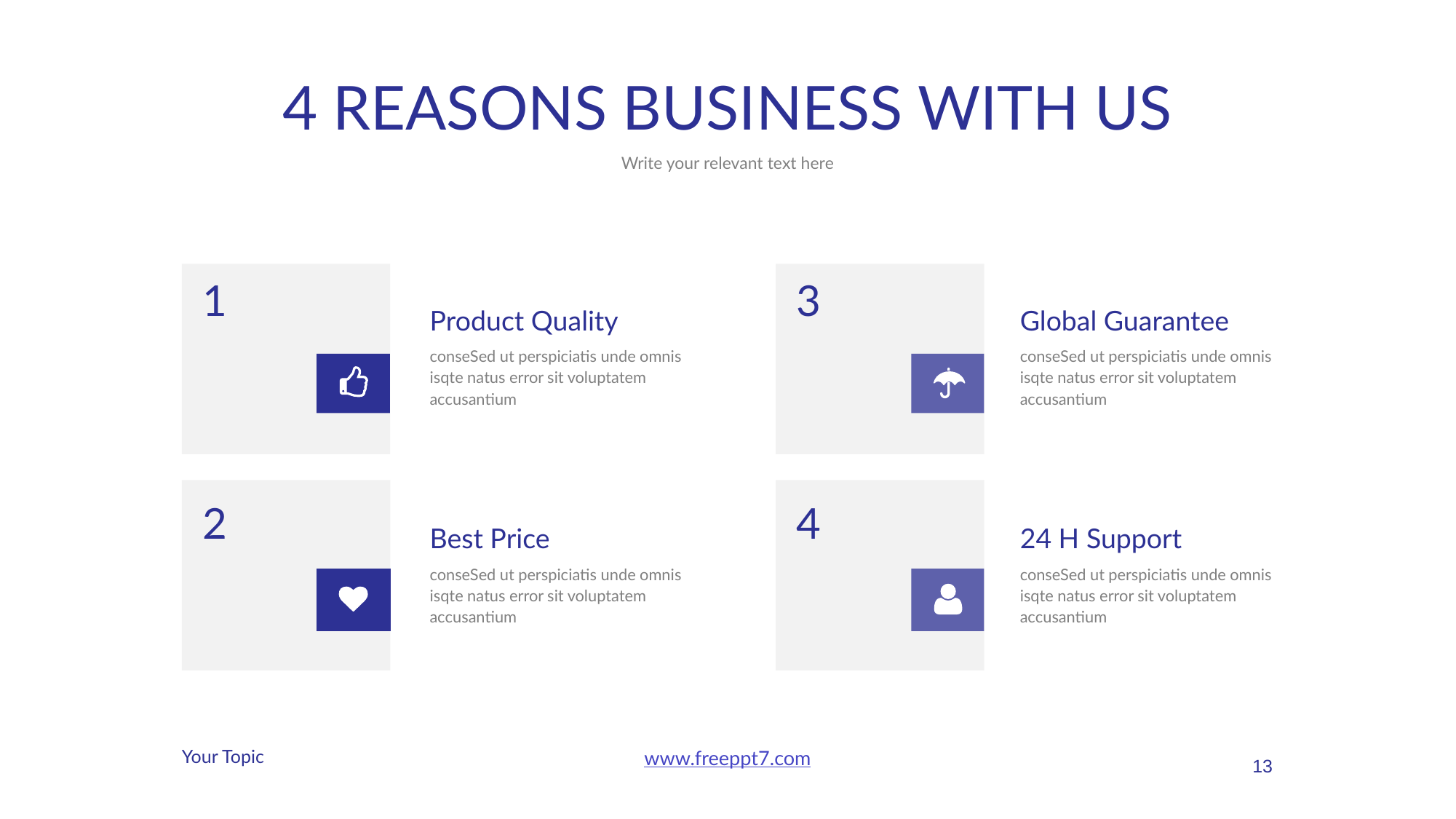

# 4 REASONS BUSINESS WITH US
Write your relevant text here

1
3
Product Quality
Global Guarantee
conseSed ut perspiciatis unde omnis isqte natus error sit voluptatem accusantium
conseSed ut perspiciatis unde omnis isqte natus error sit voluptatem accusantium

2
4
Best Price
24 H Support
conseSed ut perspiciatis unde omnis isqte natus error sit voluptatem accusantium
conseSed ut perspiciatis unde omnis isqte natus error sit voluptatem accusantium
13